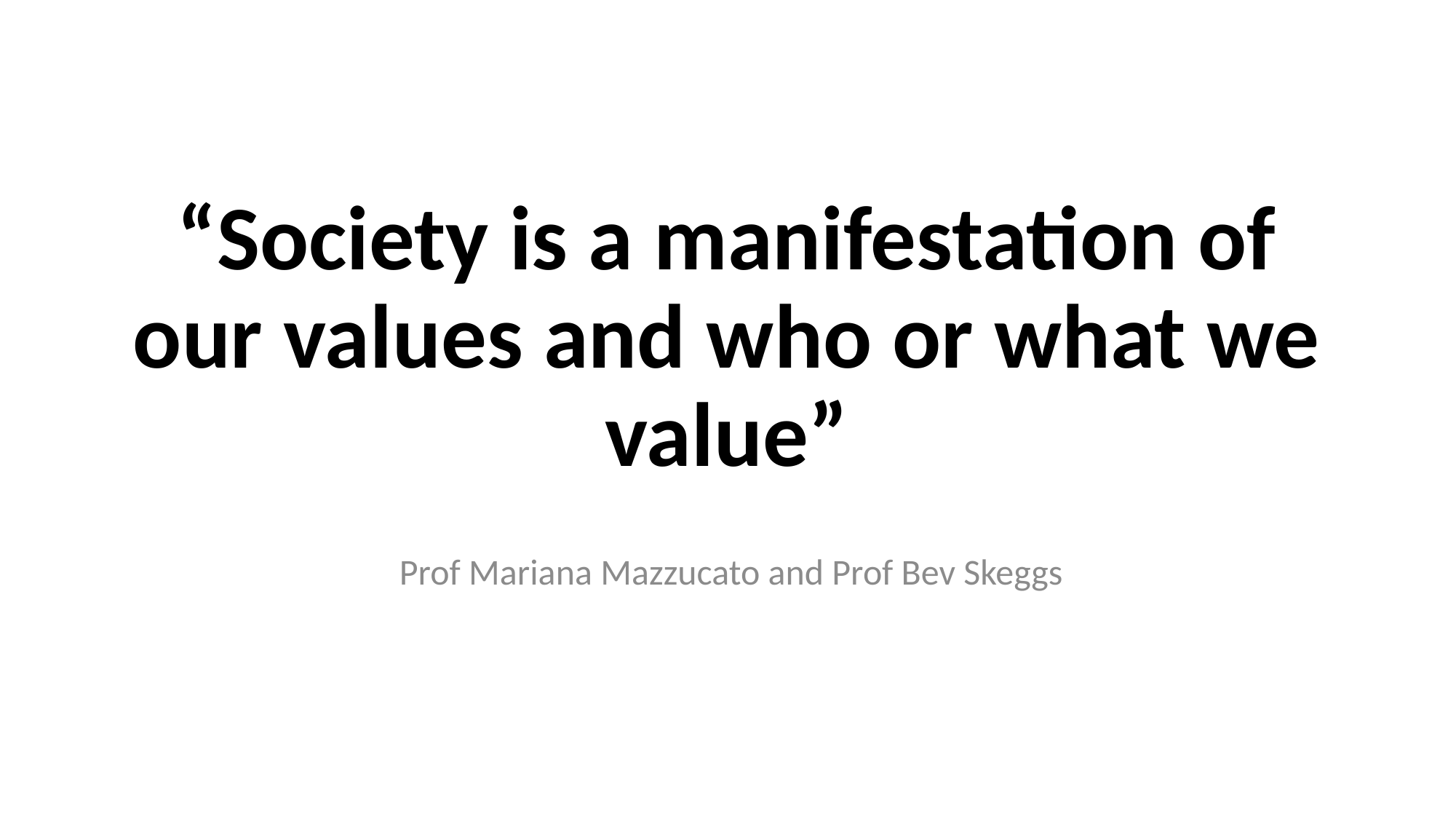

# “Society is a manifestation of our values and who or what we value”
 Prof Mariana Mazzucato and Prof Bev Skeggs